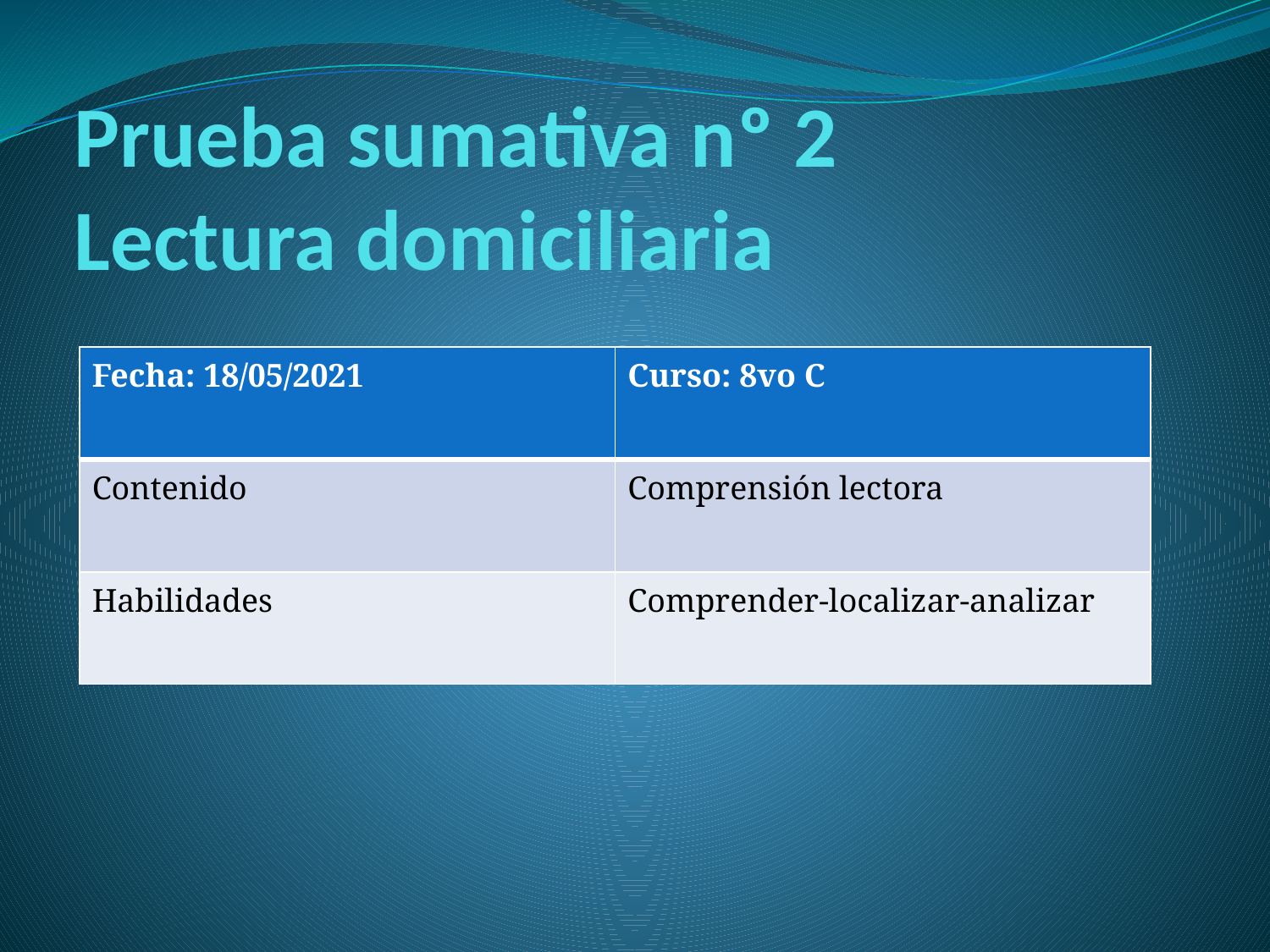

# Prueba sumativa nº 2 Lectura domiciliaria

| Fecha: 18/05/2021 | Curso: 8vo C |
| --- | --- |
| Contenido | Comprensión lectora |
| Habilidades | Comprender-localizar-analizar |